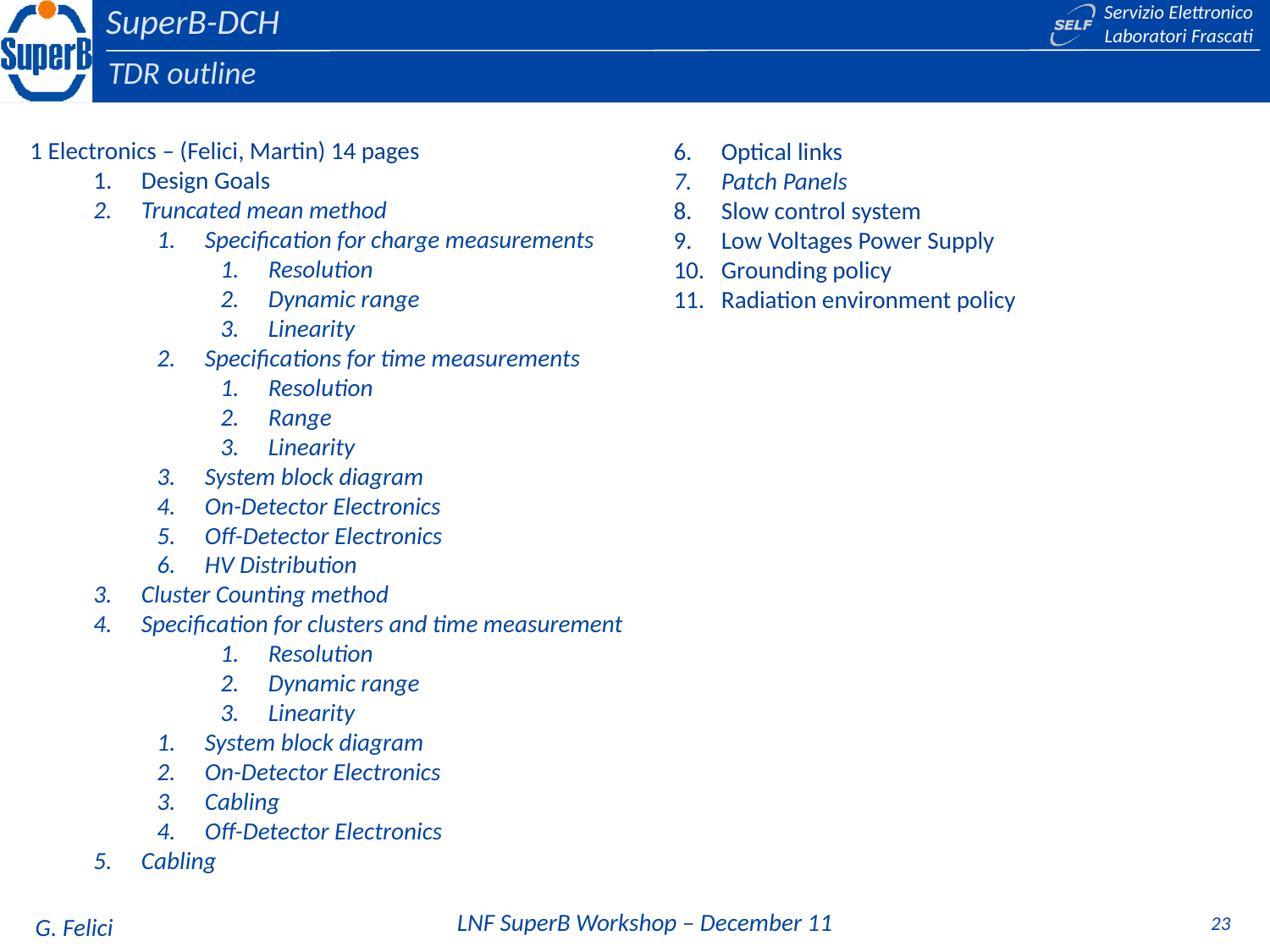

TDR outline
1 Electronics – (Felici, Martin) 14 pages
Design Goals
Truncated mean method
Specification for charge measurements
Resolution
Dynamic range
Linearity
Specifications for time measurements
Resolution
Range
Linearity
System block diagram
On-Detector Electronics
Off-Detector Electronics
HV Distribution
Cluster Counting method
Specification for clusters and time measurement
Resolution
Dynamic range
Linearity
System block diagram
On-Detector Electronics
Cabling
Off-Detector Electronics
Cabling
Optical links
Patch Panels
Slow control system
Low Voltages Power Supply
Grounding policy
Radiation environment policy
23
G. Felici
LNF SuperB Workshop – December 11